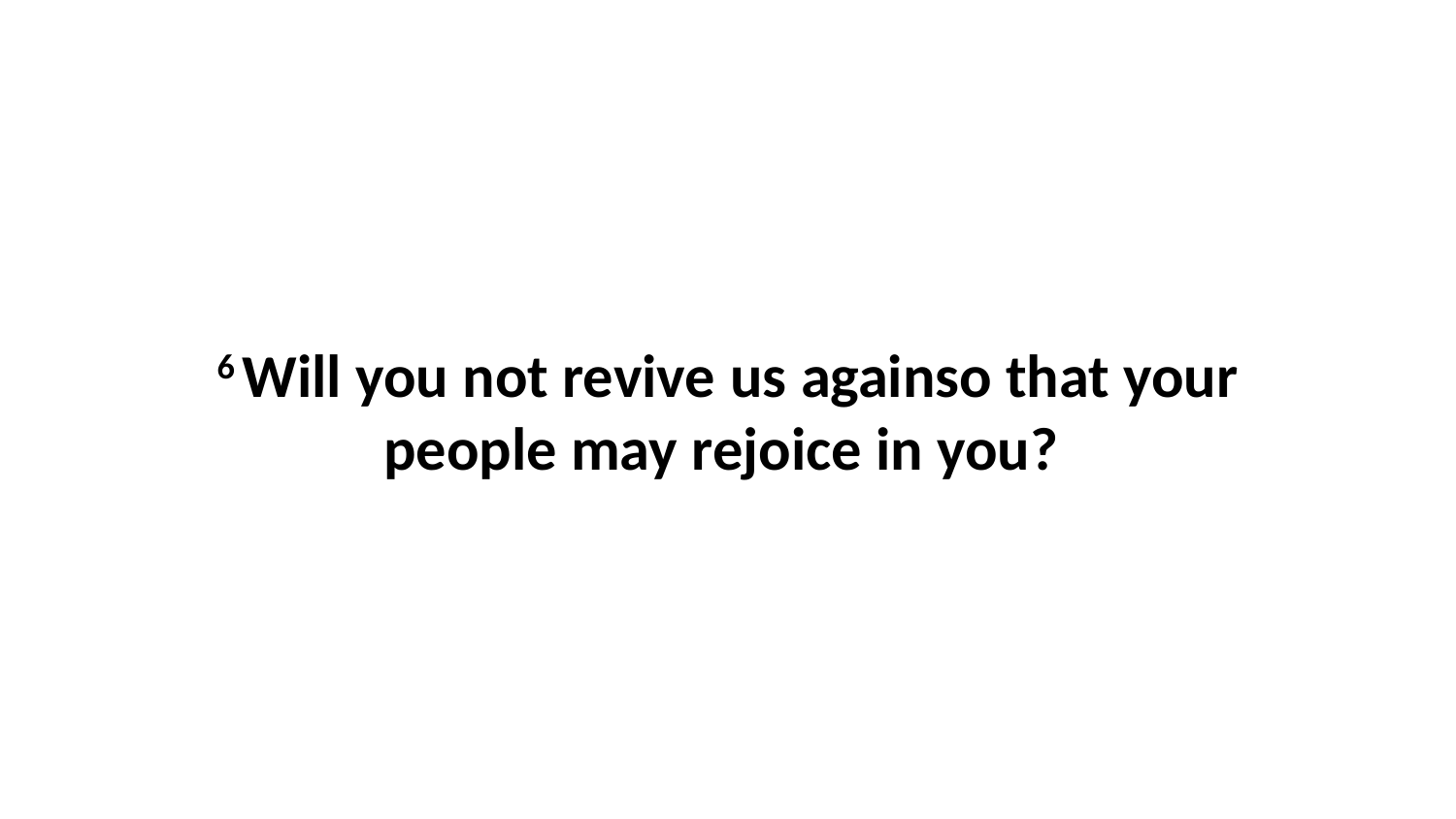

6 Will you not revive us againso that your people may rejoice in you?